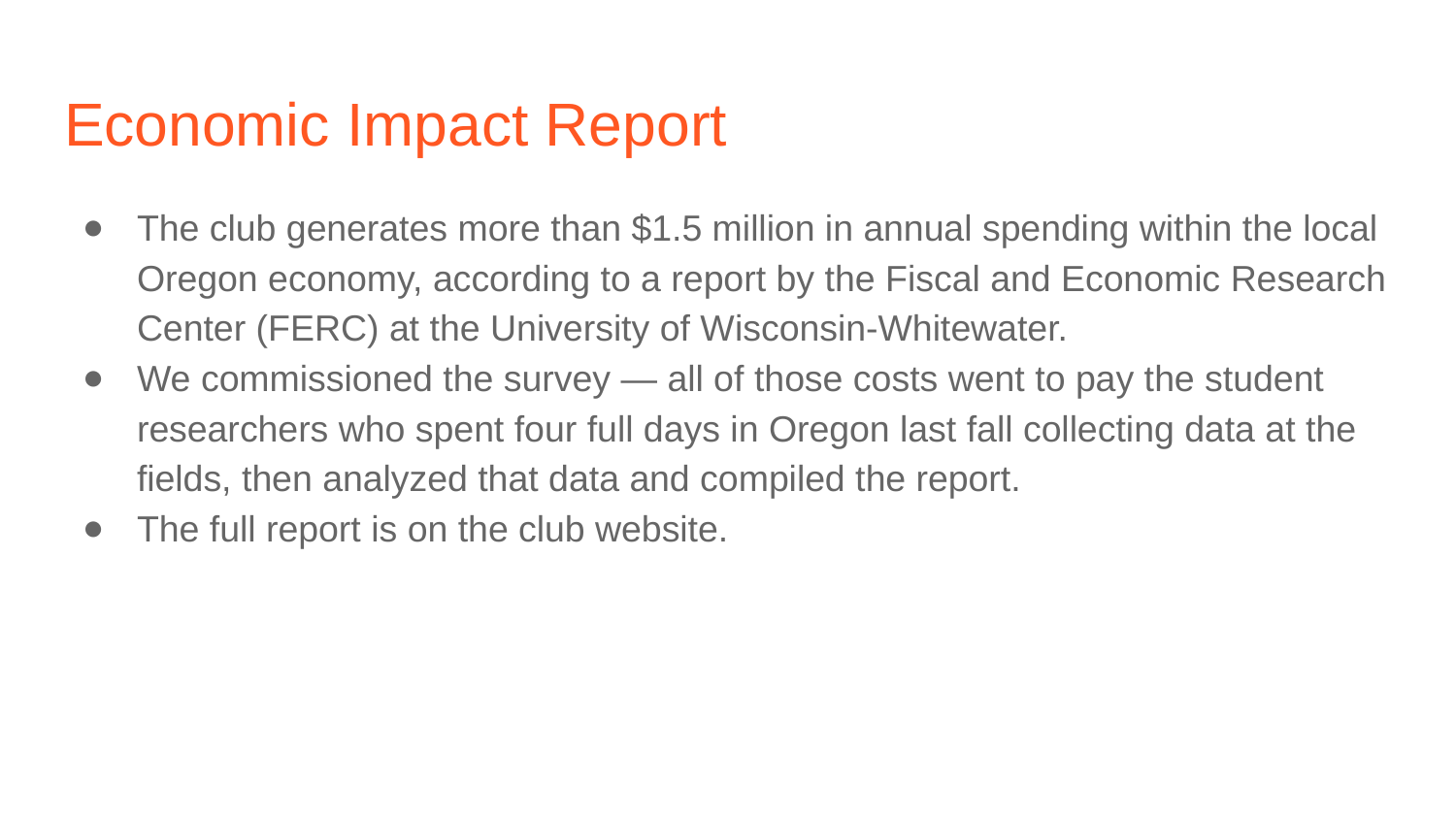

# Economic Impact Report
The club generates more than $1.5 million in annual spending within the local Oregon economy, according to a report by the Fiscal and Economic Research Center (FERC) at the University of Wisconsin-Whitewater.
We commissioned the survey — all of those costs went to pay the student researchers who spent four full days in Oregon last fall collecting data at the fields, then analyzed that data and compiled the report.
The full report is on the club website.